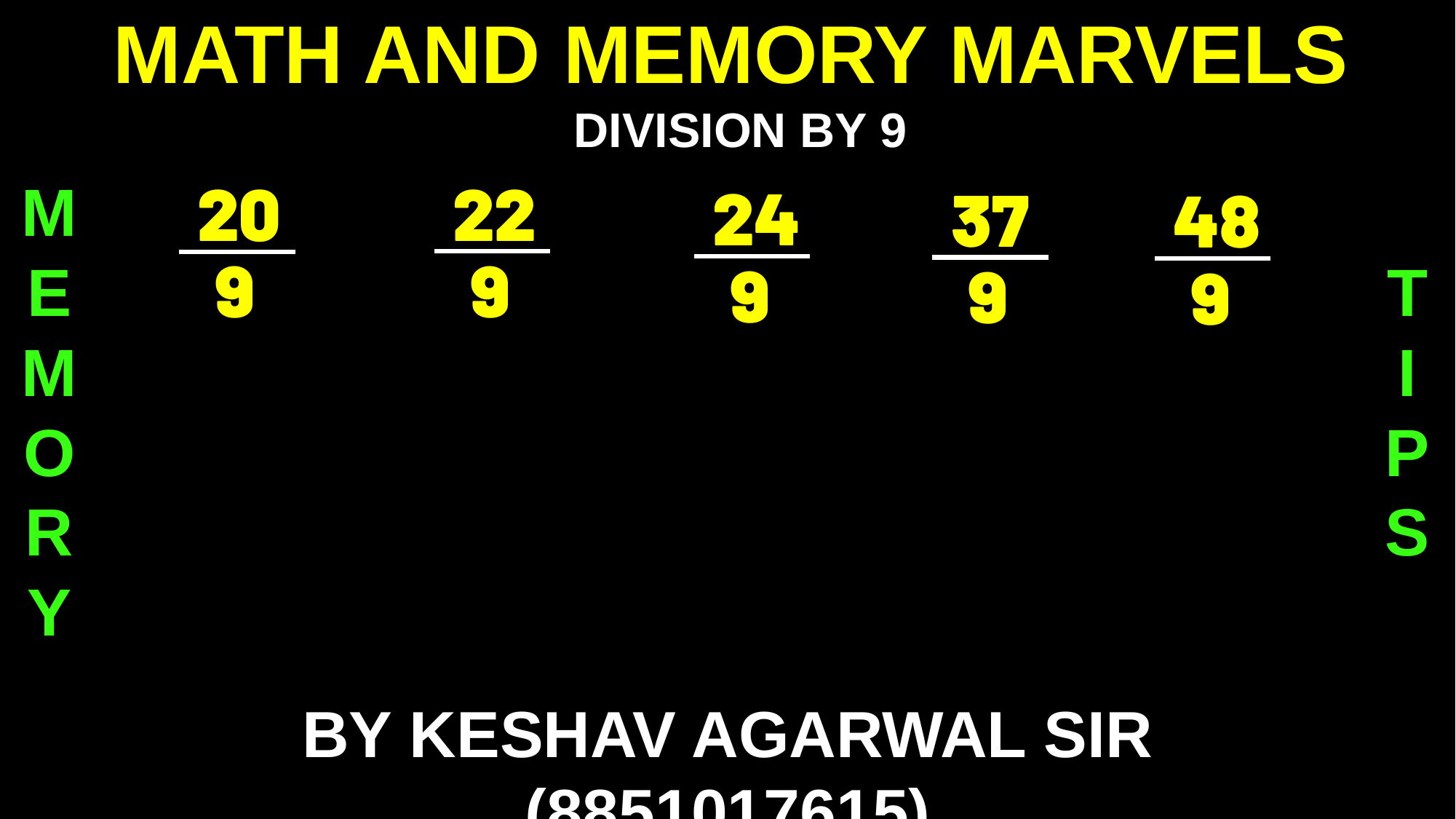

MATH AND MEMORY MARVELS
M
E
M
O
R
Y
T
I
P
S
DIVISION BY 9
22
9
20
9
24
9
37
9
48
9
BY KESHAV AGARWAL SIR (8851017615)